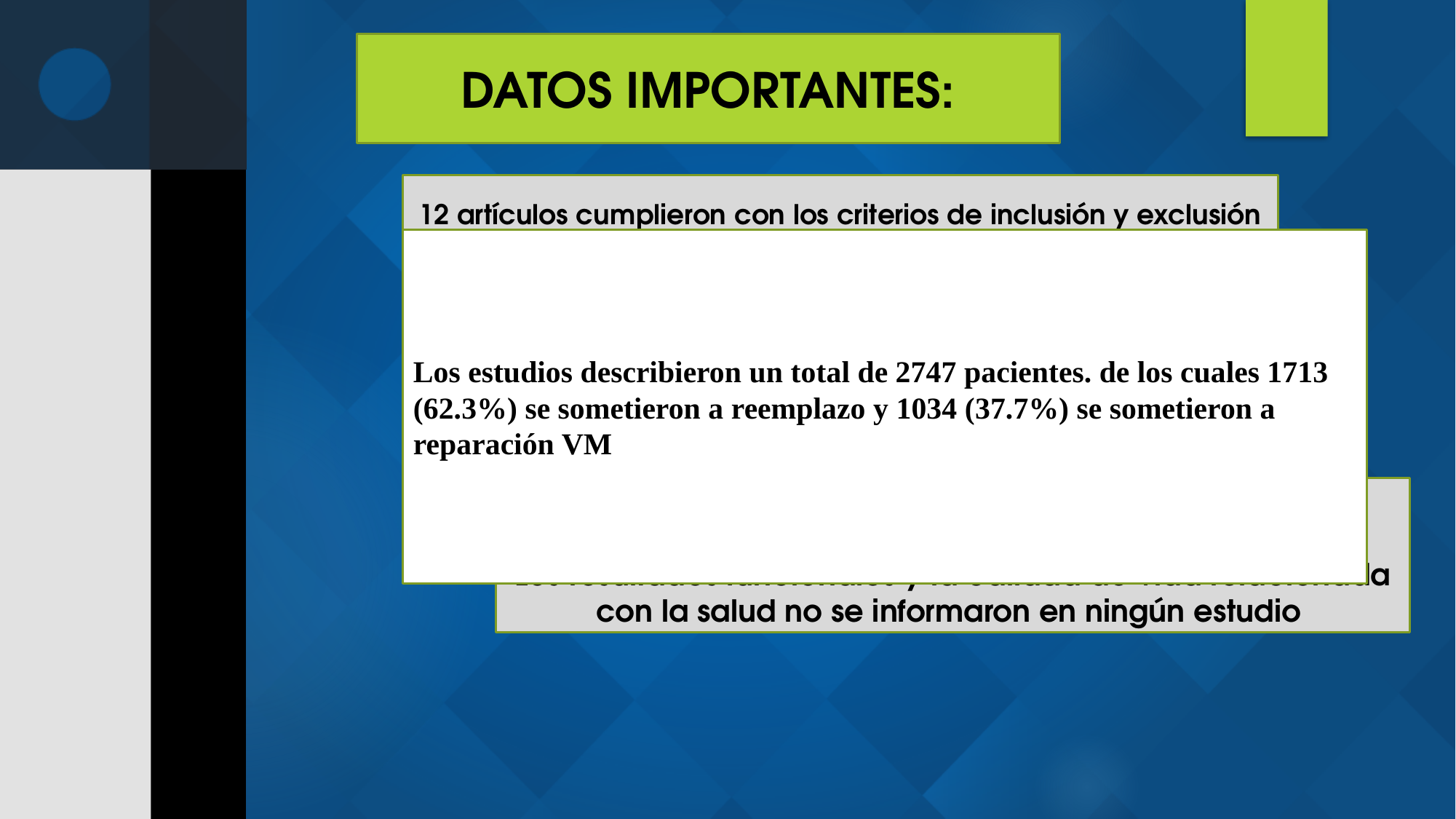

DATOS IMPORTANTES:
12 artículos cumplieron con los criterios de inclusión y exclusión (Fig. 1) Todos fueron retrospectivos y no aleatorios
Los estudios describieron un total de 2747 pacientes. de los cuales 1713 (62.3%) se sometieron a reemplazo y 1034 (37.7%) se sometieron a reparación VM
Todos los estudios informaron una mortalidad a los 30 días
5 estudios informaron la reoperación
10 reportaron supervivencia

Los resultados funcionales y la calidad de vida relacionada con la salud no se informaron en ningún estudio